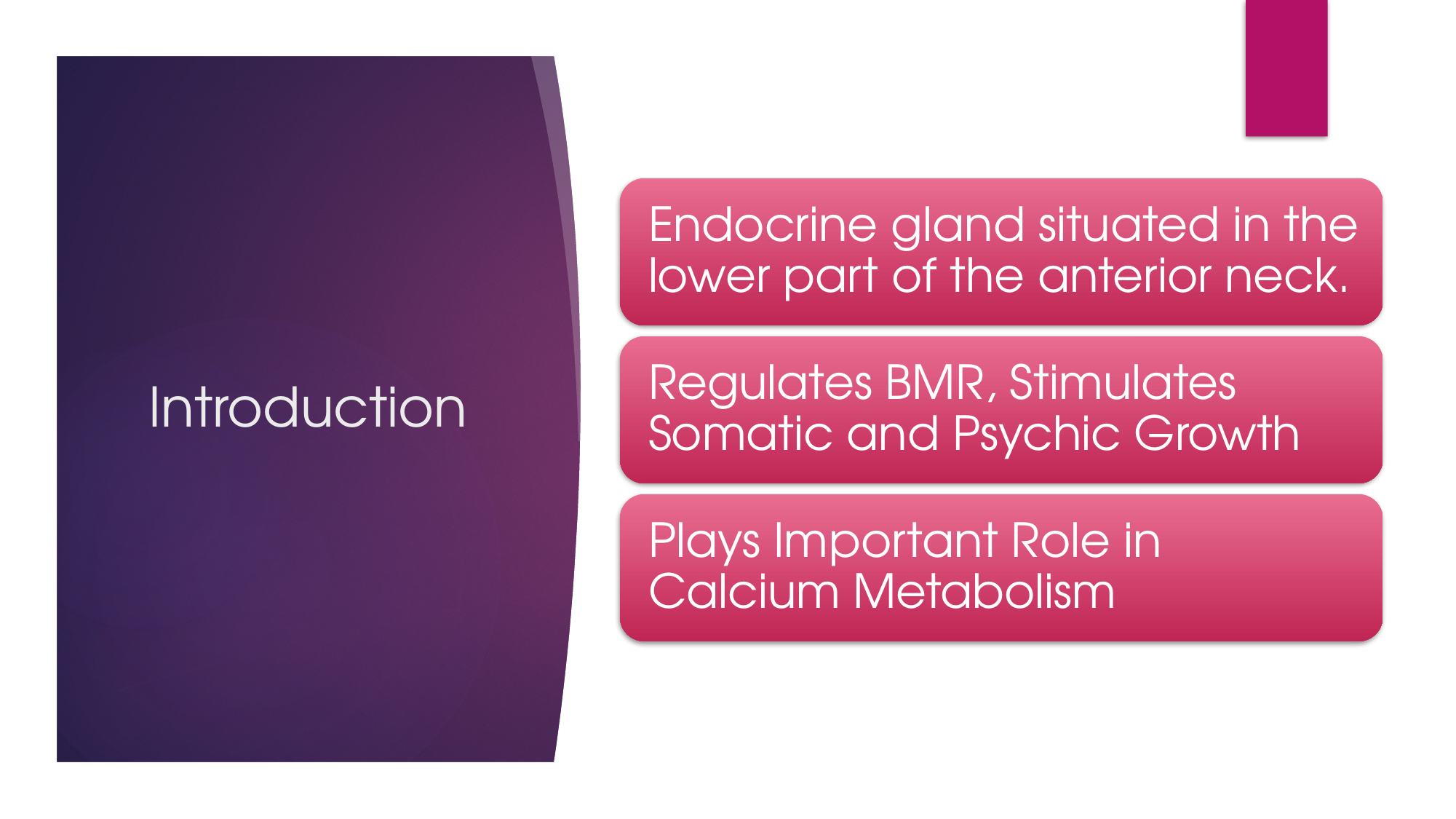

Endocrine gland situated in the lower part of the anterior neck.
Regulates BMR, Stimulates Somatic and Psychic Growth
Plays Important Role in Calcium Metabolism
# Introduction